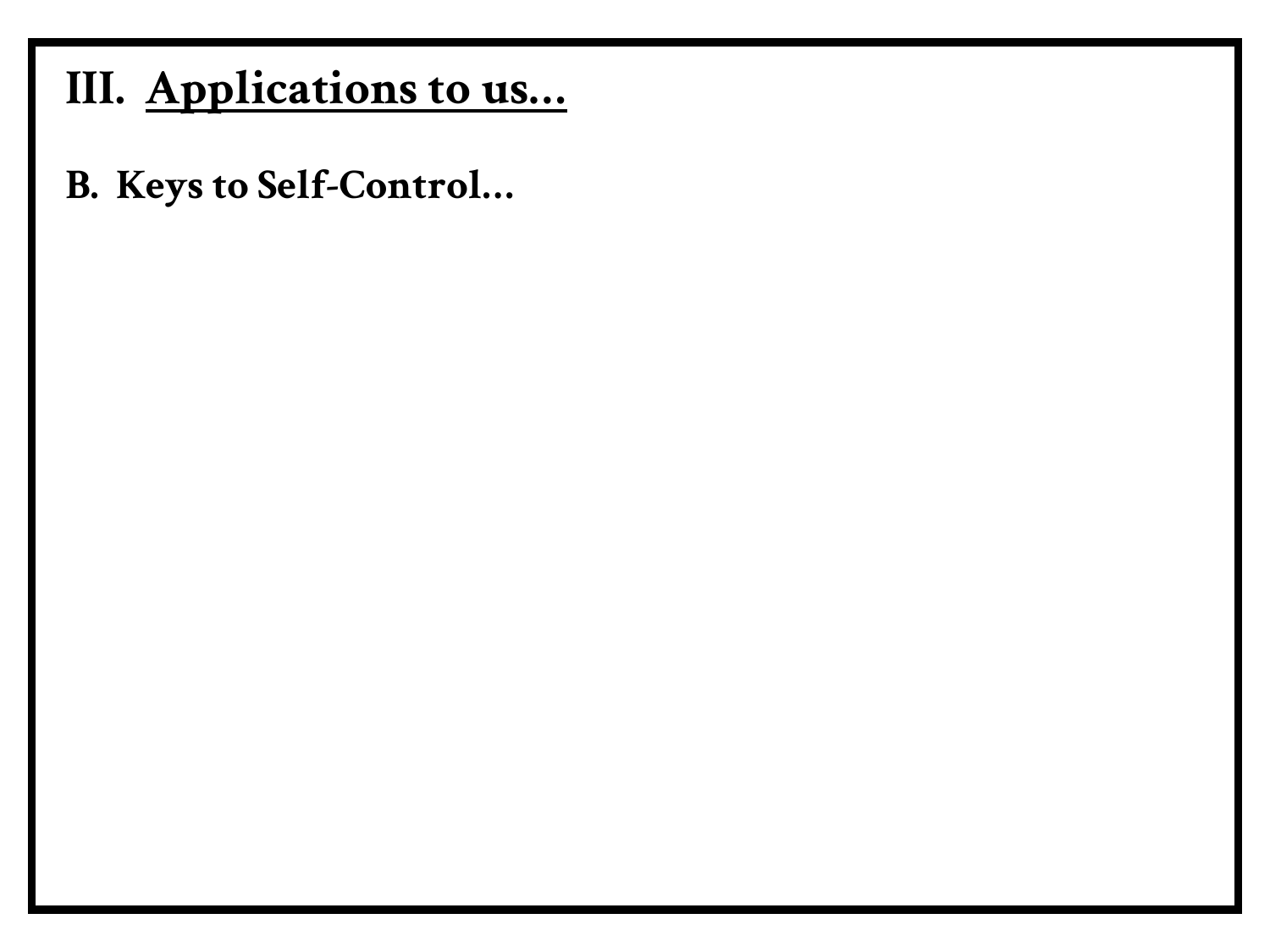

III.  Applications to us…

B.  Keys to Self-Control…